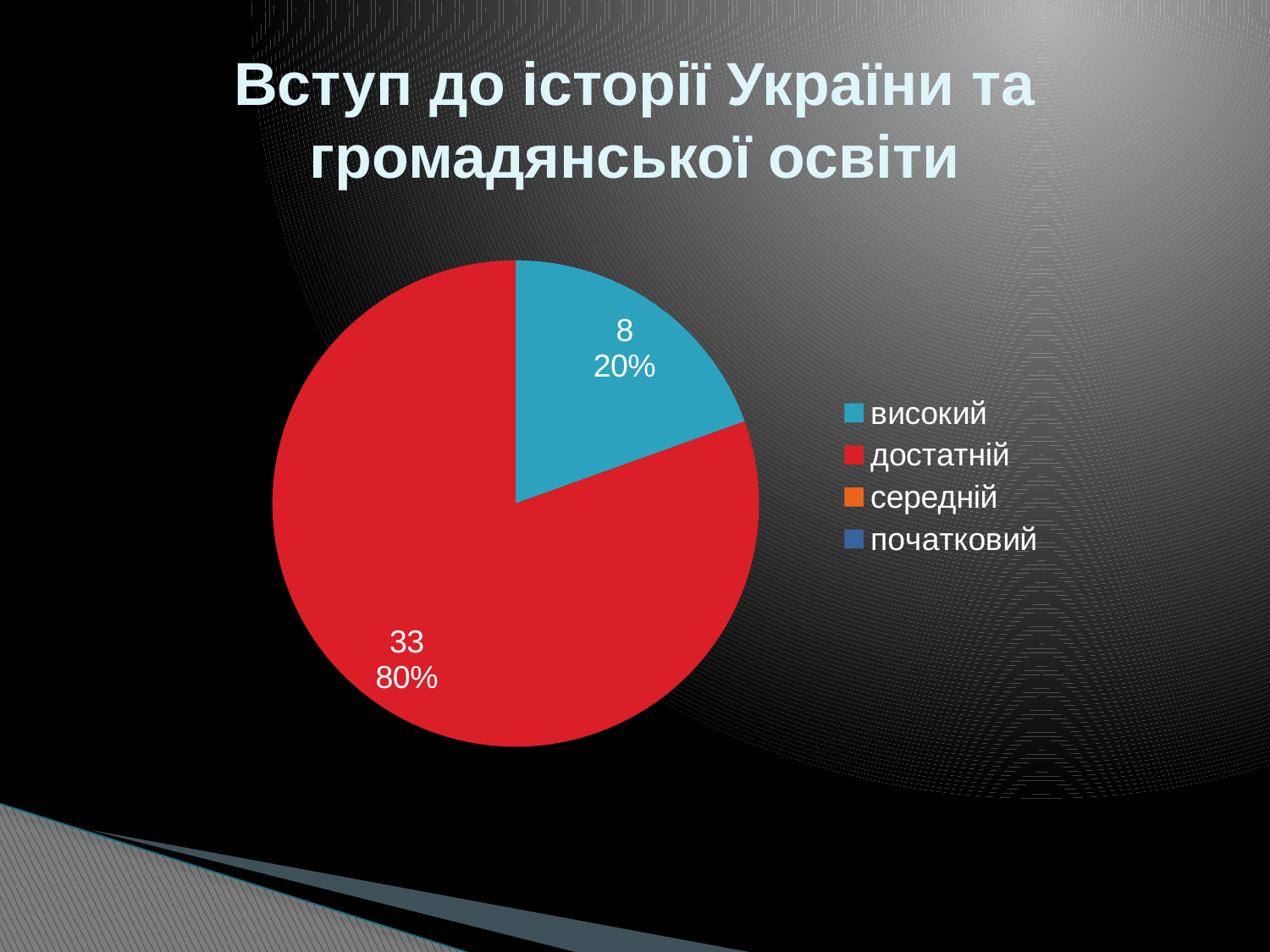

# Вступ до історії України та громадянської освіти

### Chart

| Category | Продажи |
|---|---|
| високий | 8.0 |
| достатній | 33.0 |
| середній | 0.0 |
| початковий | 0.0 |